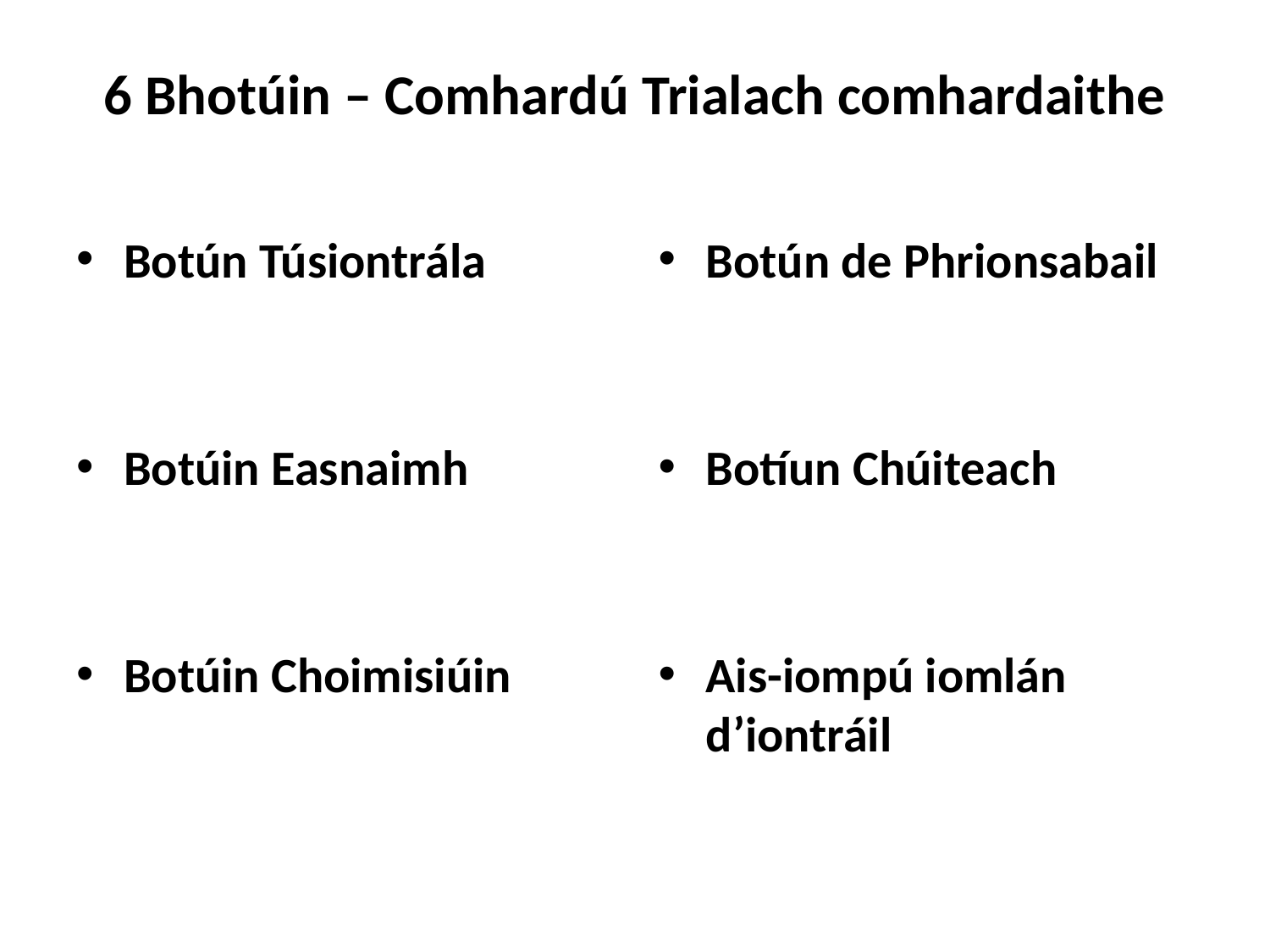

# 6 Bhotúin – Comhardú Trialach comhardaithe
Botún Túsiontrála

Botúin Easnaimh

Botúin Choimisiúin
Botún de Phrionsabail

Botíun Chúiteach

Ais-iompú iomlán d’iontráil